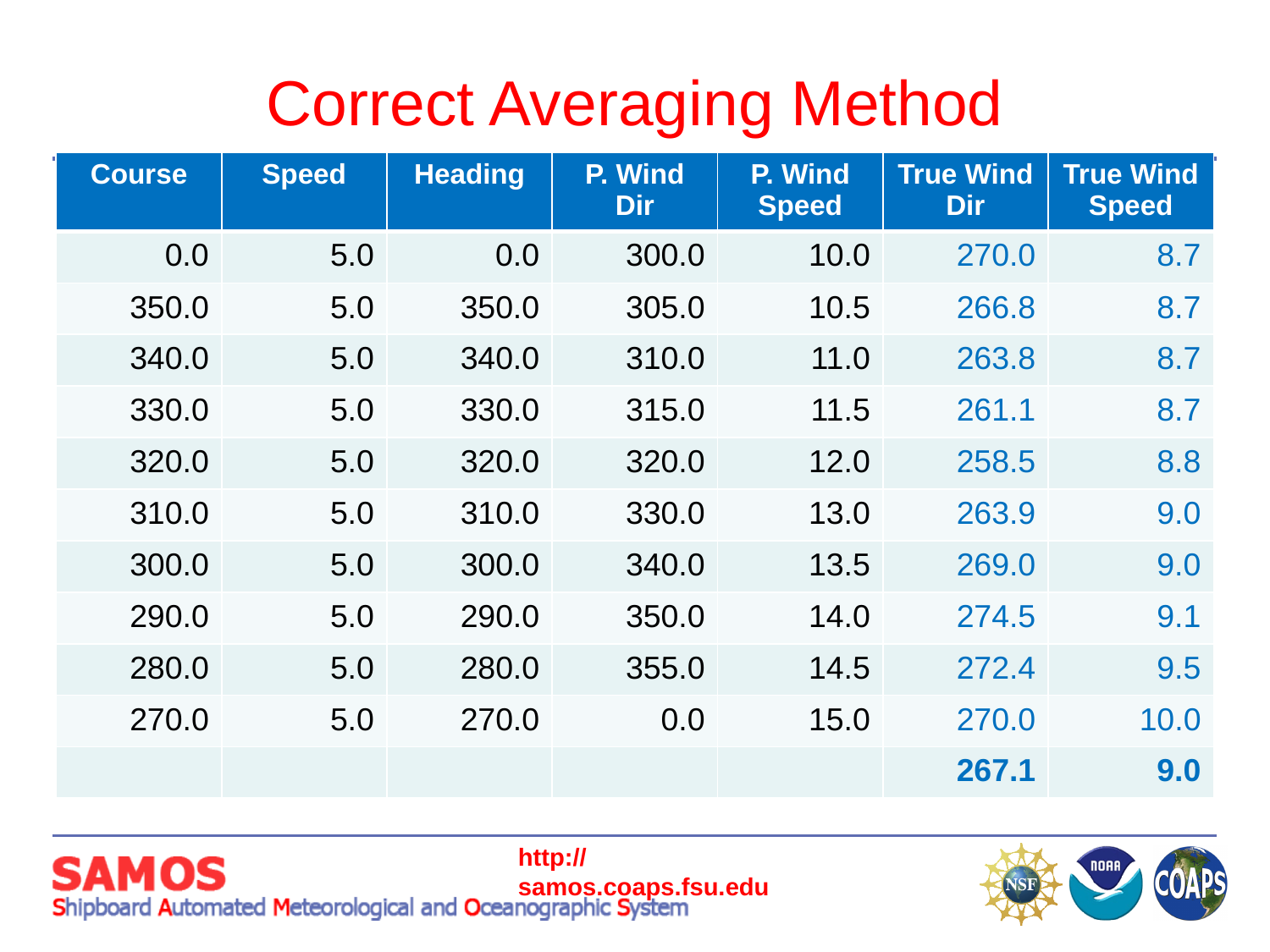

Correct Averaging Method
| Course​ | Speed​ | Heading​ | P. Wind Dir​ | P. Wind Speed​ | True Wind Dir​ | True Wind Speed​ |
| --- | --- | --- | --- | --- | --- | --- |
| 0.0​ | 5.0​ | 0.0​ | 300.0​ | 10.0​ | 270.0​ | 8.7​ |
| 350.0​ | 5.0​ | 350.0​ | 305.0​ | 10.5​ | 266.8​ | 8.7​ |
| 340.0​ | 5.0​ | 340.0​ | 310.0​ | 11.0​ | 263.8​ | 8.7​ |
| 330.0​ | 5.0​ | 330.0​ | 315.0​ | 11.5​ | 261.1​ | 8.7​ |
| 320.0​ | 5.0​ | 320.0​ | 320.0​ | 12.0​ | 258.5​ | 8.8​ |
| 310.0​ | 5.0​ | 310.0​ | 330.0​ | 13.0​ | 263.9​ | 9.0​ |
| 300.0​ | 5.0​ | 300.0​ | 340.0​ | 13.5​ | 269.0​ | 9.0​ |
| 290.0​ | 5.0​ | 290.0​ | 350.0​ | 14.0​ | 274.5​ | 9.1​ |
| 280.0​ | 5.0​ | 280.0​ | 355.0​ | 14.5​ | 272.4​ | 9.5​ |
| 270.0​ | 5.0​ | 270.0​ | 0.0​ | 15.0​ | 270.0​ | 10.0​ |
| ​ | ​ | ​ | ​ | ​ | 267.1​ | 9.0​ |